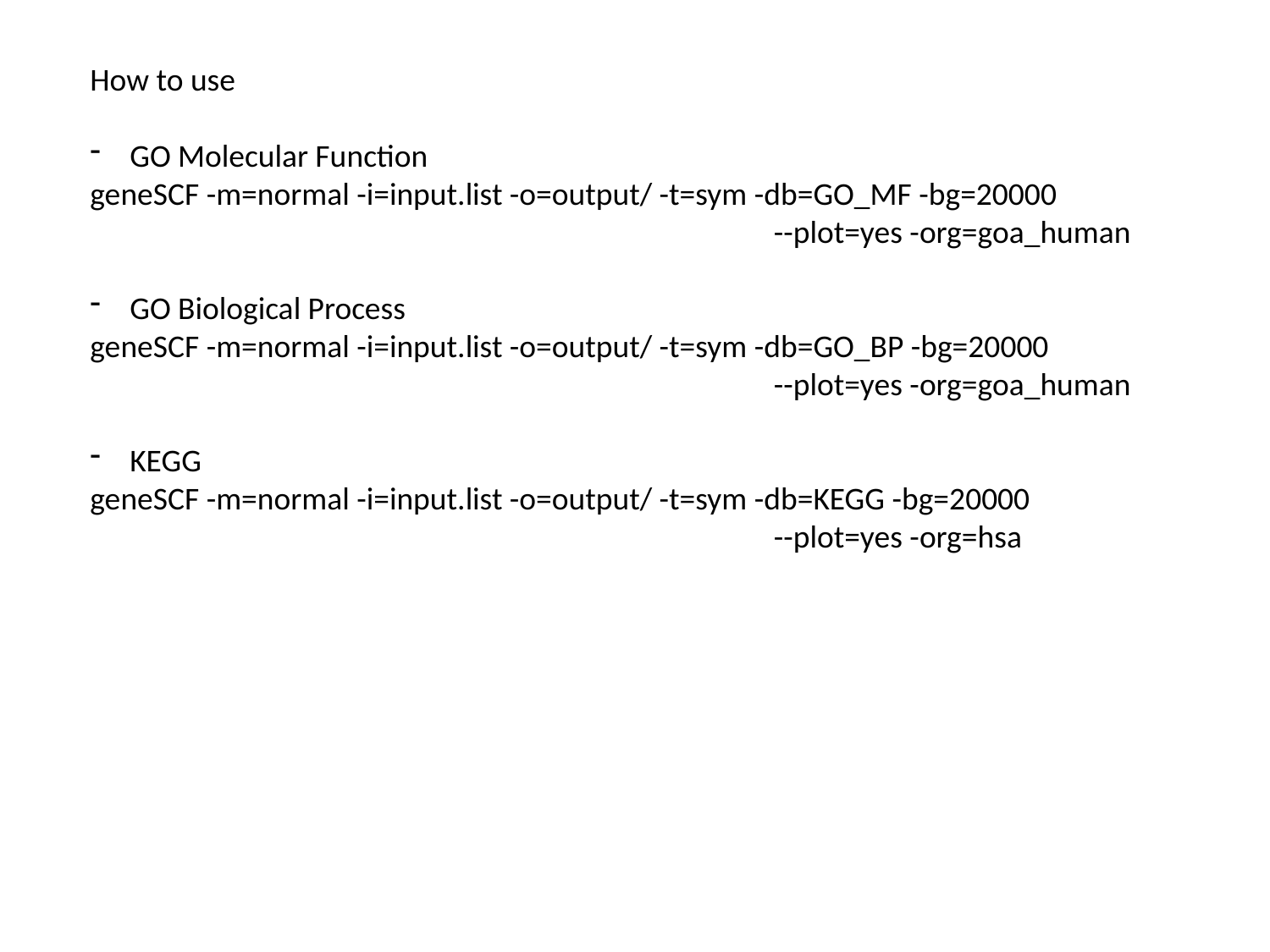

How to use

GO Molecular Function
geneSCF -m=normal -i=input.list -o=output/ -t=sym -db=GO_MF -bg=20000
                                                                                               --plot=yes -org=goa_human

GO Biological Process
geneSCF -m=normal -i=input.list -o=output/ -t=sym -db=GO_BP -bg=20000
                                                                                               --plot=yes -org=goa_human

KEGG
geneSCF -m=normal -i=input.list -o=output/ -t=sym -db=KEGG -bg=20000
                                                                                               --plot=yes -org=hsa